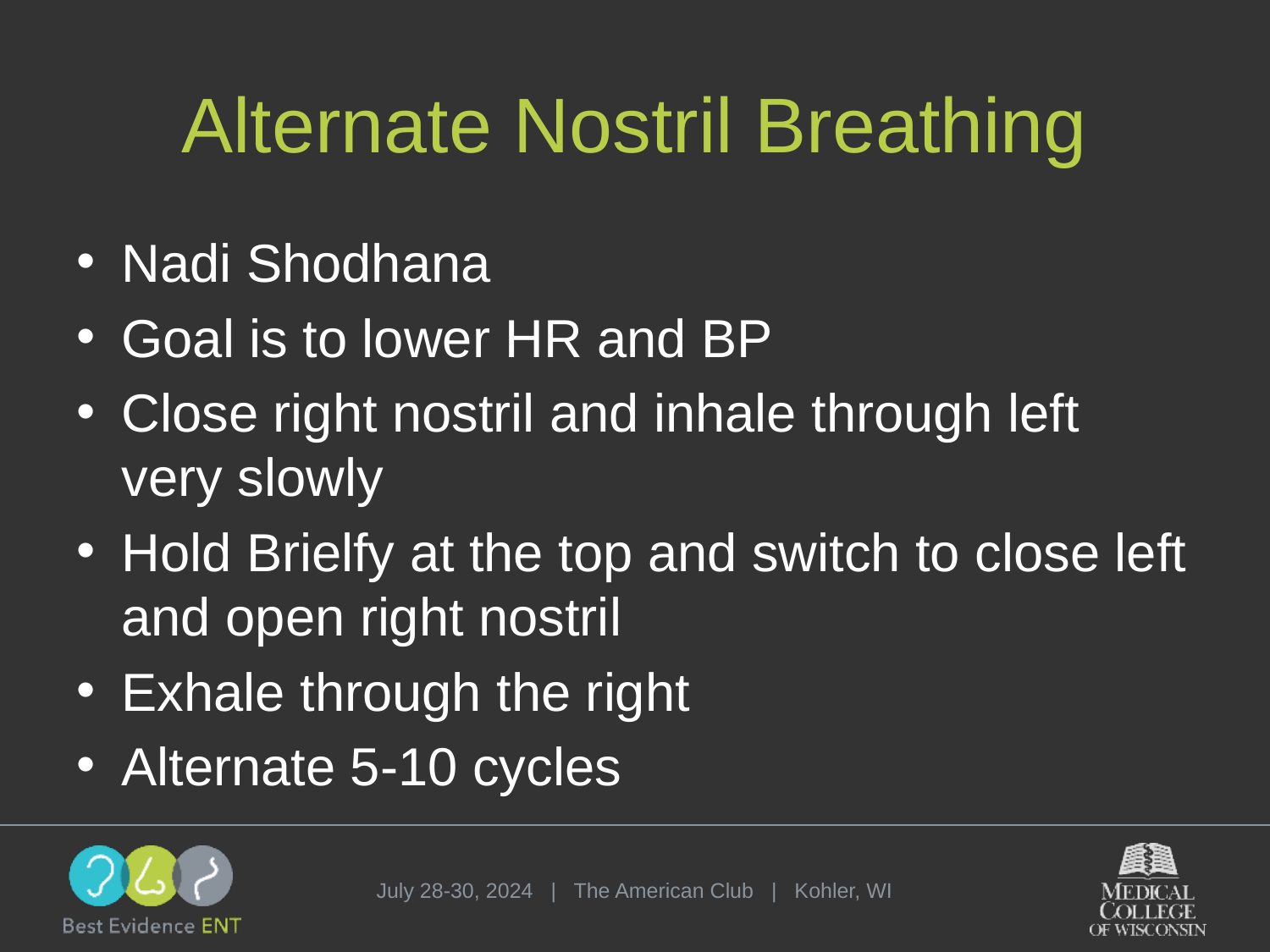

# Alternate Nostril Breathing
Nadi Shodhana
Goal is to lower HR and BP
Close right nostril and inhale through left very slowly
Hold Brielfy at the top and switch to close left and open right nostril
Exhale through the right
Alternate 5-10 cycles
July 28-30, 2024   |   The American Club   |   Kohler, WI